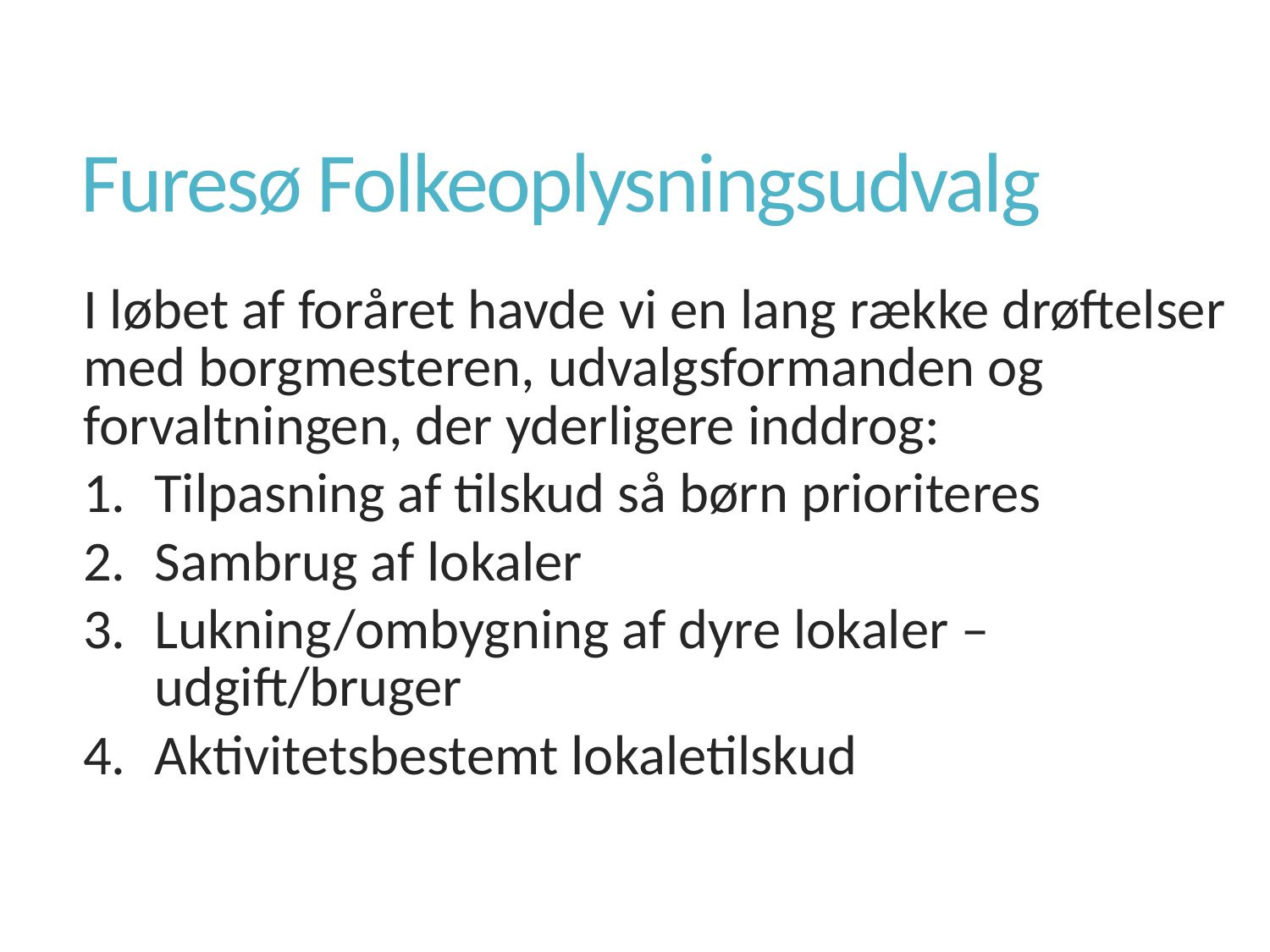

# Furesø Folkeoplysningsudvalg
I løbet af foråret havde vi en lang række drøftelser med borgmesteren, udvalgsformanden og forvaltningen, der yderligere inddrog:
Tilpasning af tilskud så børn prioriteres
Sambrug af lokaler
Lukning/ombygning af dyre lokaler – udgift/bruger
Aktivitetsbestemt lokaletilskud